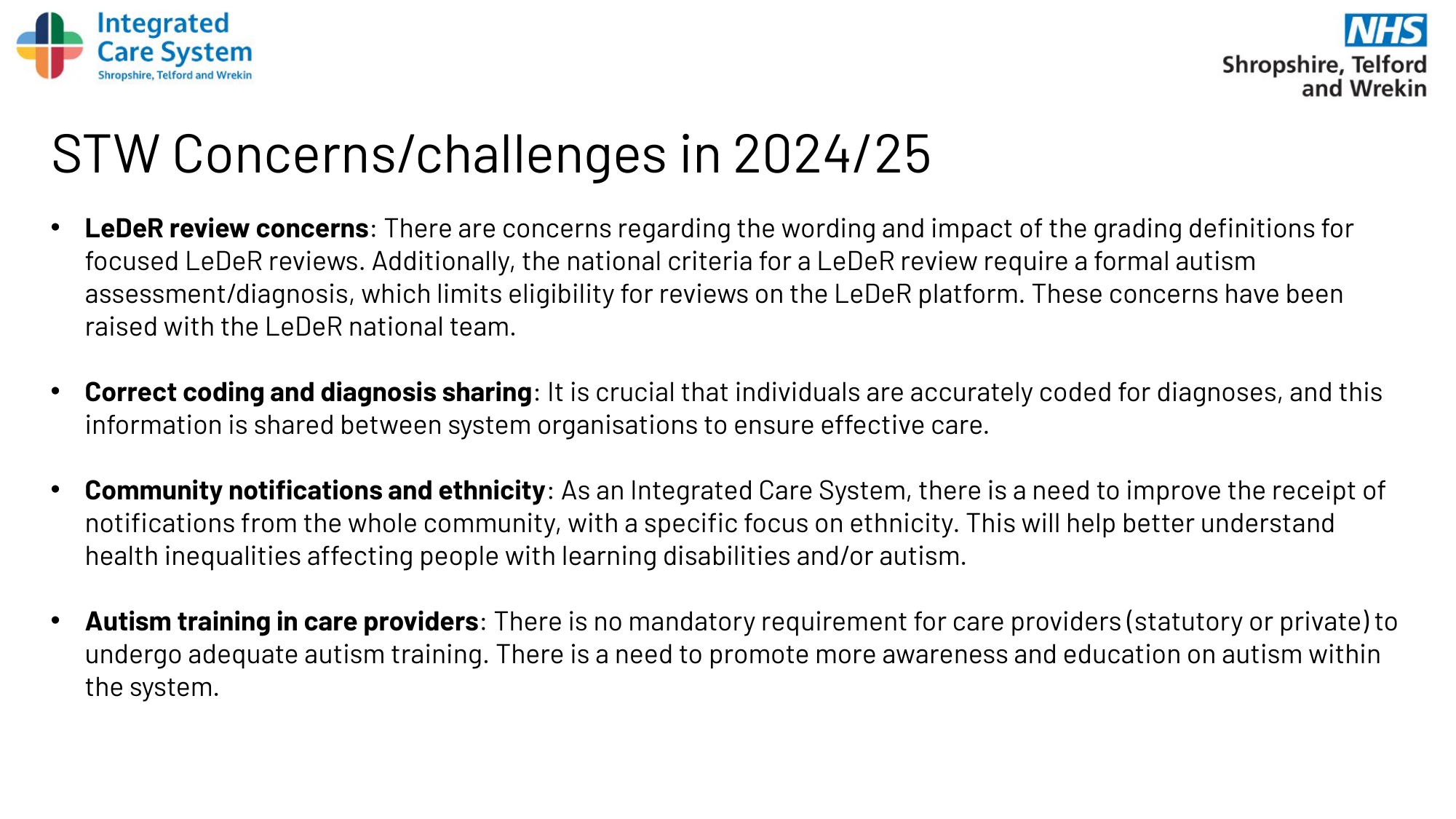

# STW Concerns/challenges in 2024/25
LeDeR review concerns: There are concerns regarding the wording and impact of the grading definitions for focused LeDeR reviews. Additionally, the national criteria for a LeDeR review require a formal autism assessment/diagnosis, which limits eligibility for reviews on the LeDeR platform. These concerns have been raised with the LeDeR national team.

Correct coding and diagnosis sharing: It is crucial that individuals are accurately coded for diagnoses, and this information is shared between system organisations to ensure effective care.

Community notifications and ethnicity: As an Integrated Care System, there is a need to improve the receipt of notifications from the whole community, with a specific focus on ethnicity. This will help better understand health inequalities affecting people with learning disabilities and/or autism.

Autism training in care providers: There is no mandatory requirement for care providers (statutory or private) to undergo adequate autism training. There is a need to promote more awareness and education on autism within the system.